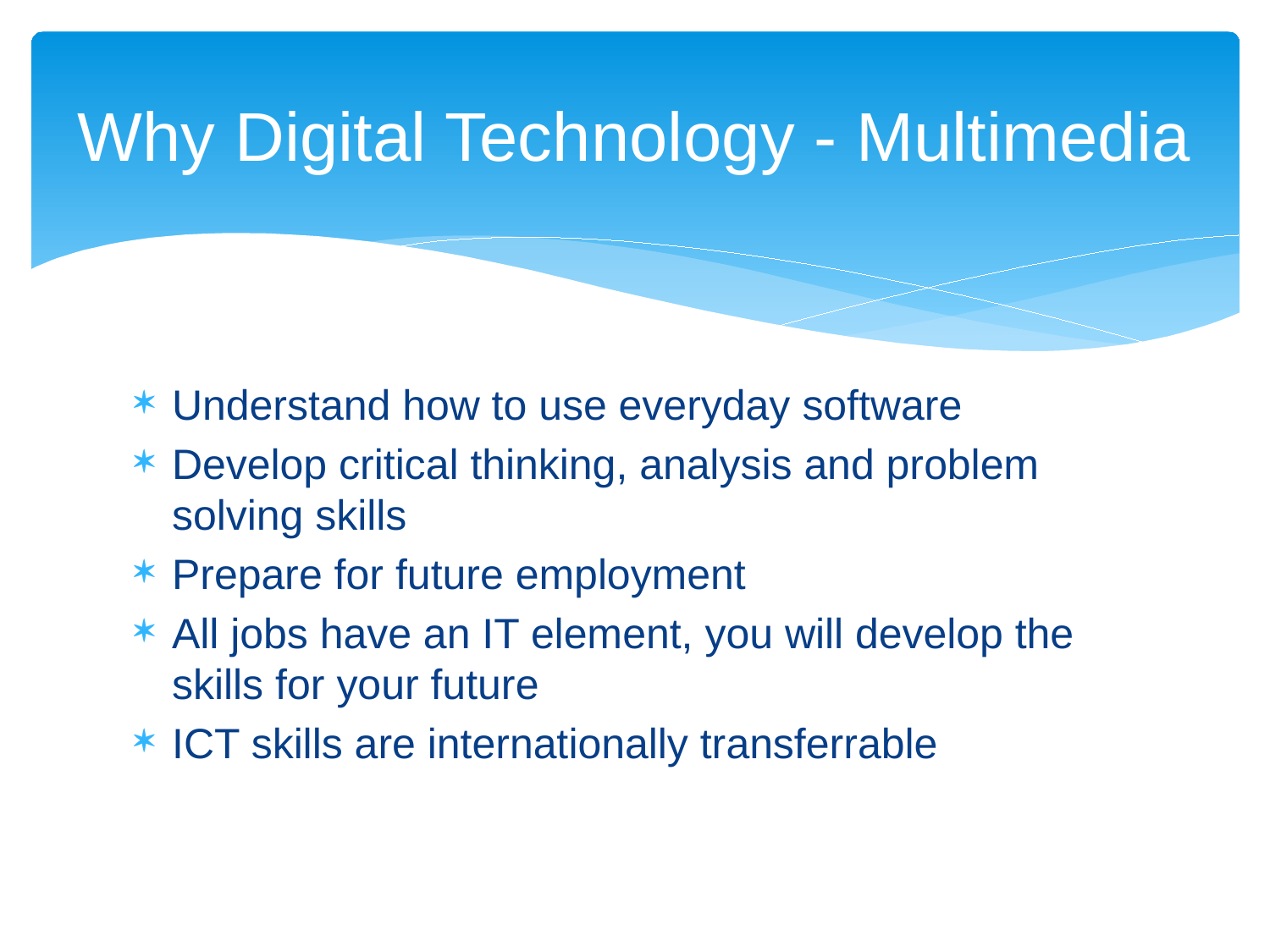

# Why Digital Technology - Multimedia
Understand how to use everyday software
Develop critical thinking, analysis and problem solving skills
Prepare for future employment
All jobs have an IT element, you will develop the skills for your future
ICT skills are internationally transferrable